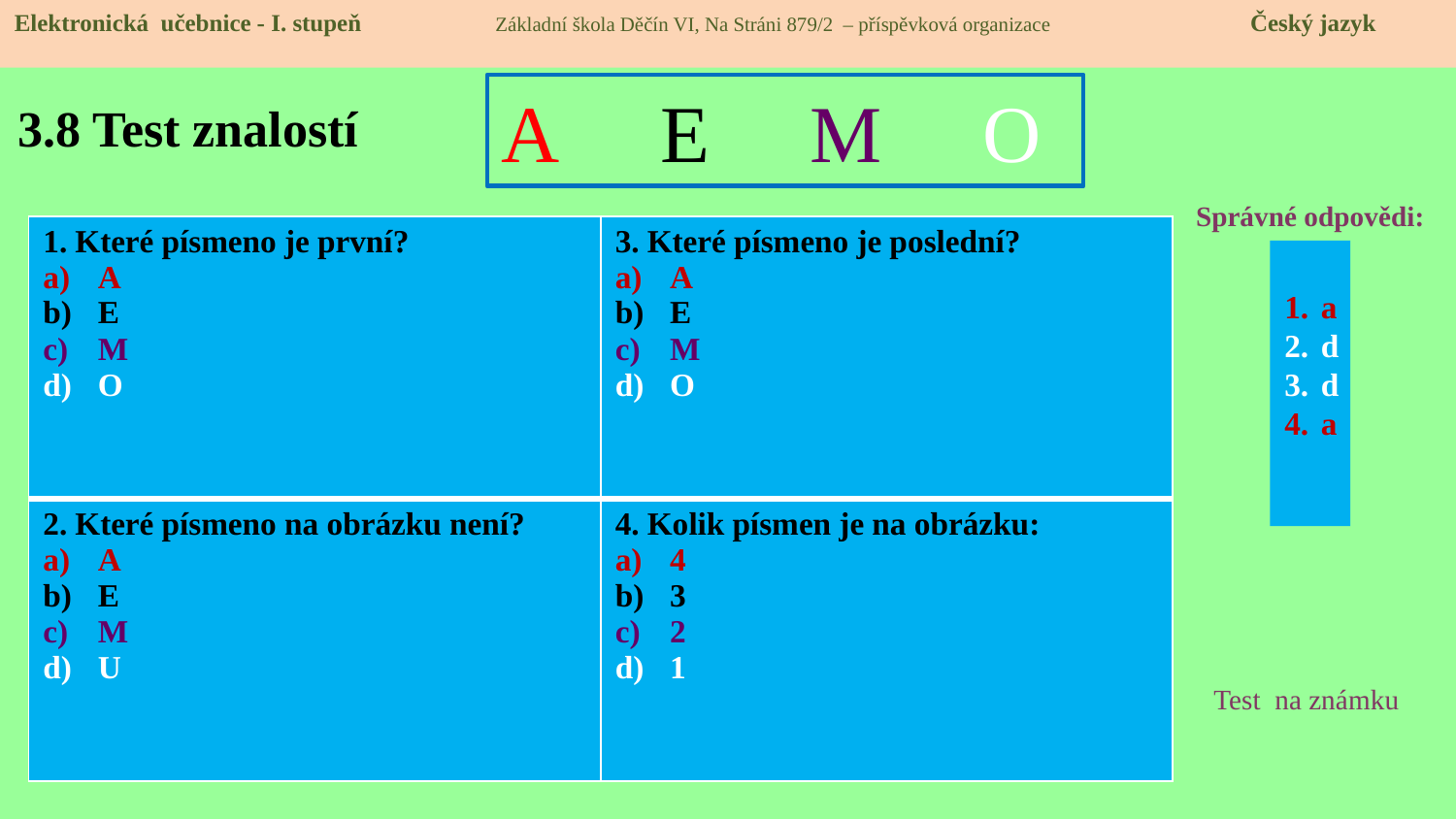

Elektronická  učebnice - I. stupeň                      Základní škola Děčín VI, Na Stráni 879/2  – příspěvková organizace                       	              Český jazyk

A     E     M     O
# 3.8 Test znalostí
Správné odpovědi:
| 1. Které písmeno je první? A E M O | 3. Které písmeno je poslední? A E M O |
| --- | --- |
| 2. Které písmeno na obrázku není? A E M U | 4. Kolik písmen je na obrázku: 4 3 2 1 |

a
d
d
a

Test  na známku